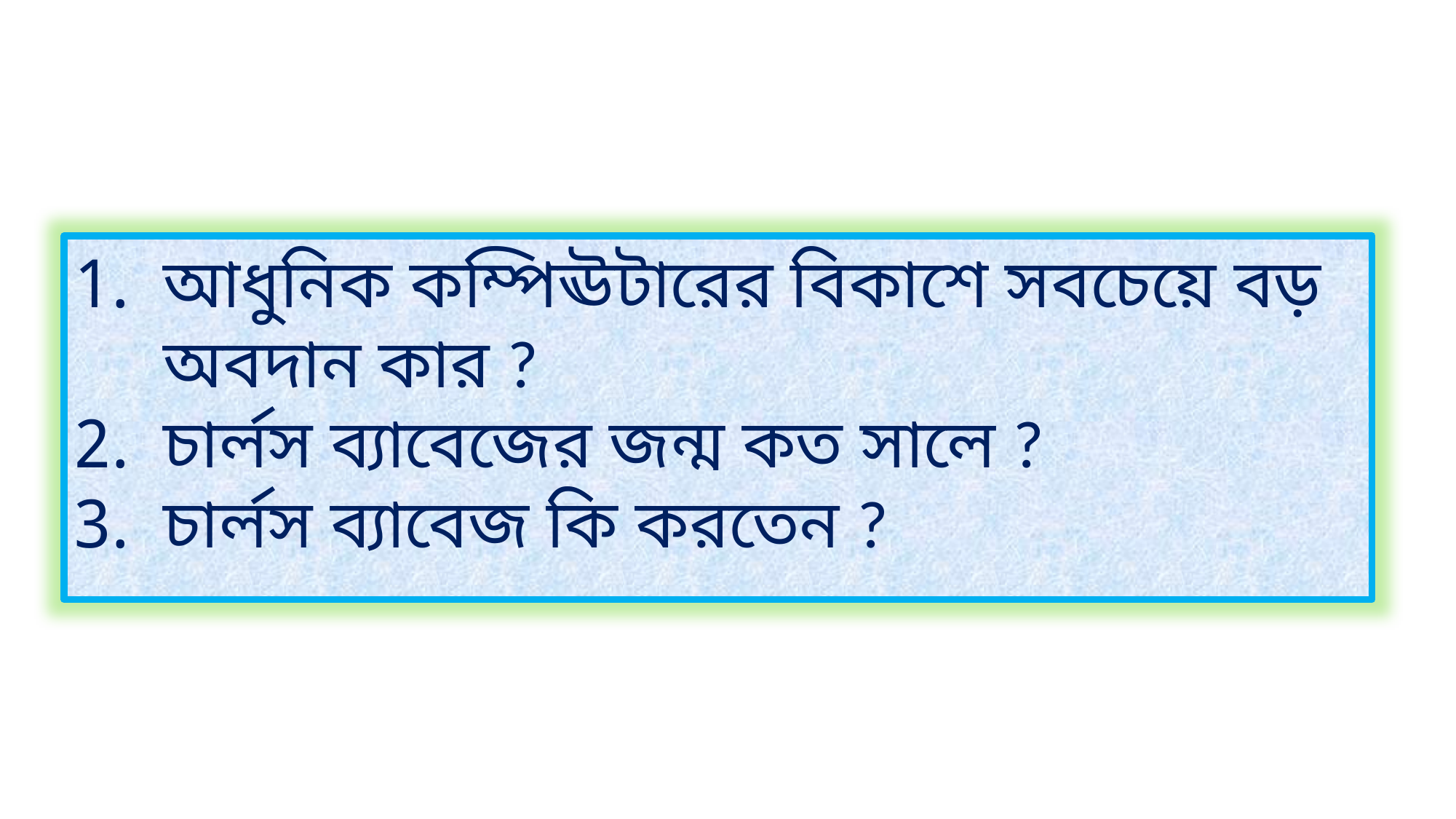

আধুনিক কম্পিঊটারের বিকাশে সবচেয়ে বড় অবদান কার ?
চার্লস ব্যাবেজের জন্ম কত সালে ?
চার্লস ব্যাবেজ কি করতেন ?